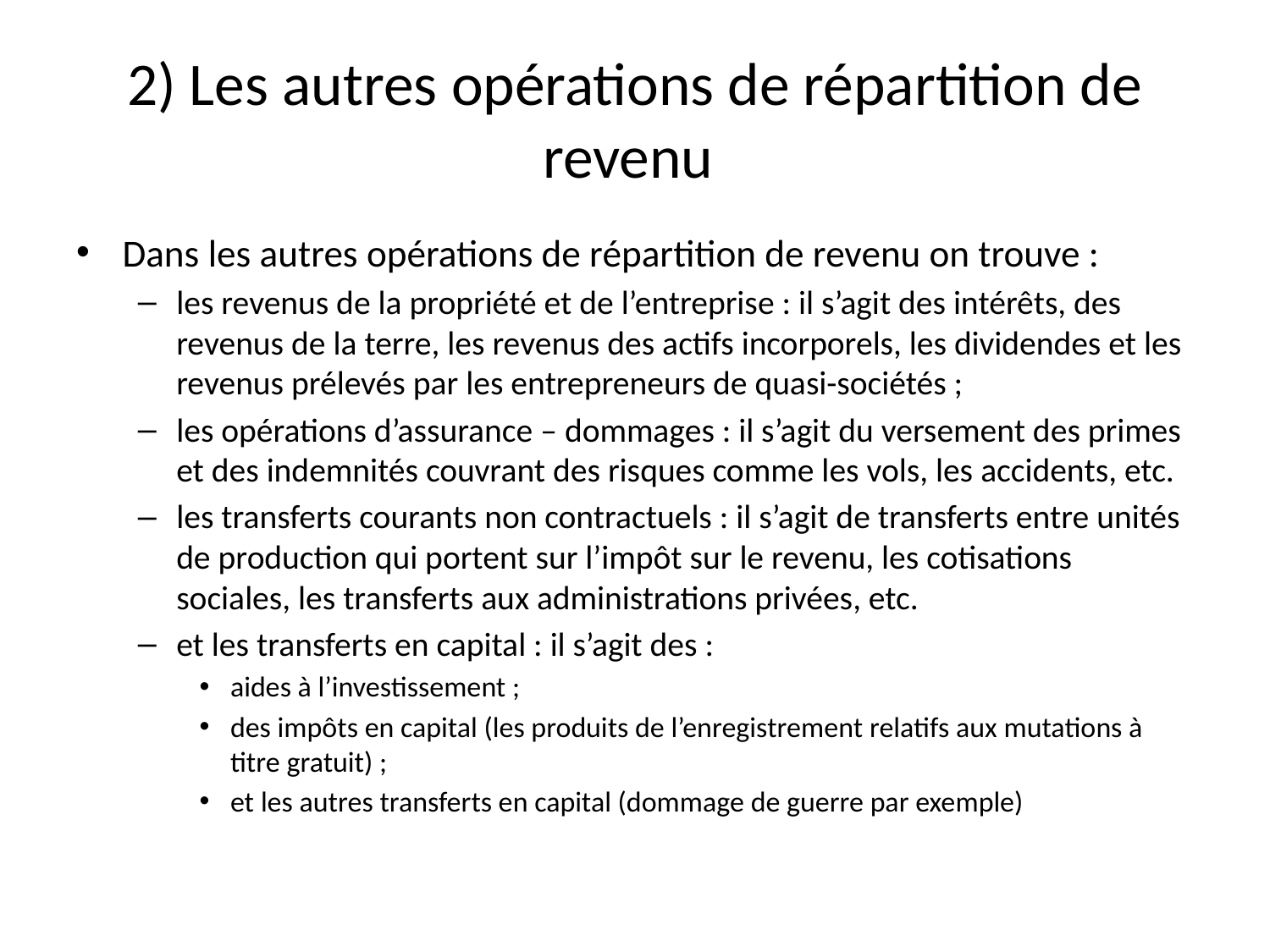

# 2) Les autres opérations de répartition de revenu
Dans les autres opérations de répartition de revenu on trouve :
les revenus de la propriété et de l’entreprise : il s’agit des intérêts, des revenus de la terre, les revenus des actifs incorporels, les dividendes et les revenus prélevés par les entrepreneurs de quasi-sociétés ;
les opérations d’assurance – dommages : il s’agit du versement des primes et des indemnités couvrant des risques comme les vols, les accidents, etc.
les transferts courants non contractuels : il s’agit de transferts entre unités de production qui portent sur l’impôt sur le revenu, les cotisations sociales, les transferts aux administrations privées, etc.
et les transferts en capital : il s’agit des :
aides à l’investissement ;
des impôts en capital (les produits de l’enregistrement relatifs aux mutations à titre gratuit) ;
et les autres transferts en capital (dommage de guerre par exemple)